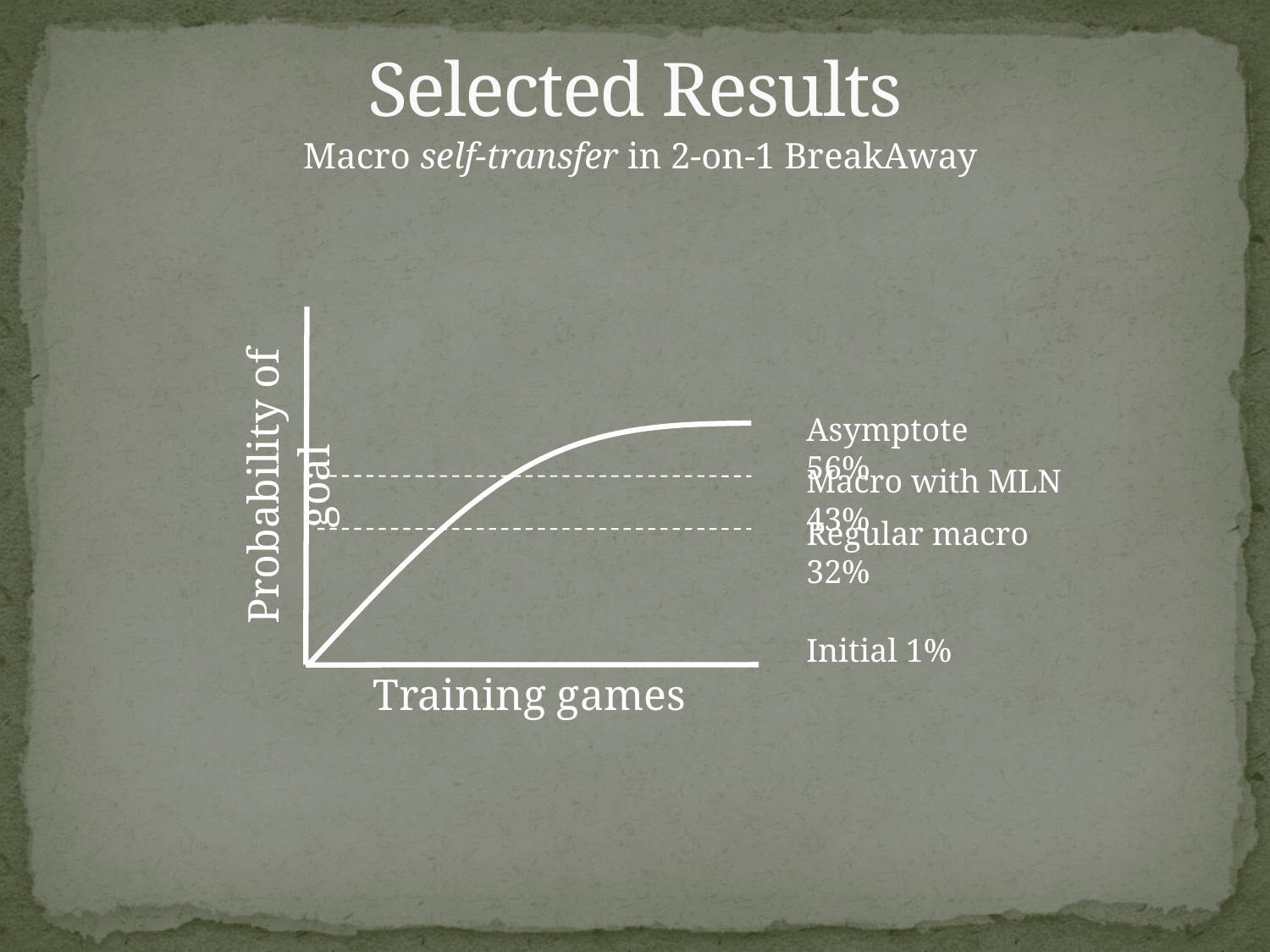

# Selected Results
Macro self-transfer in 2-on-1 BreakAway

Asymptote 56%

Probability of goal
Macro with MLN 43%
Regular macro 32%
Initial 1%
Training games